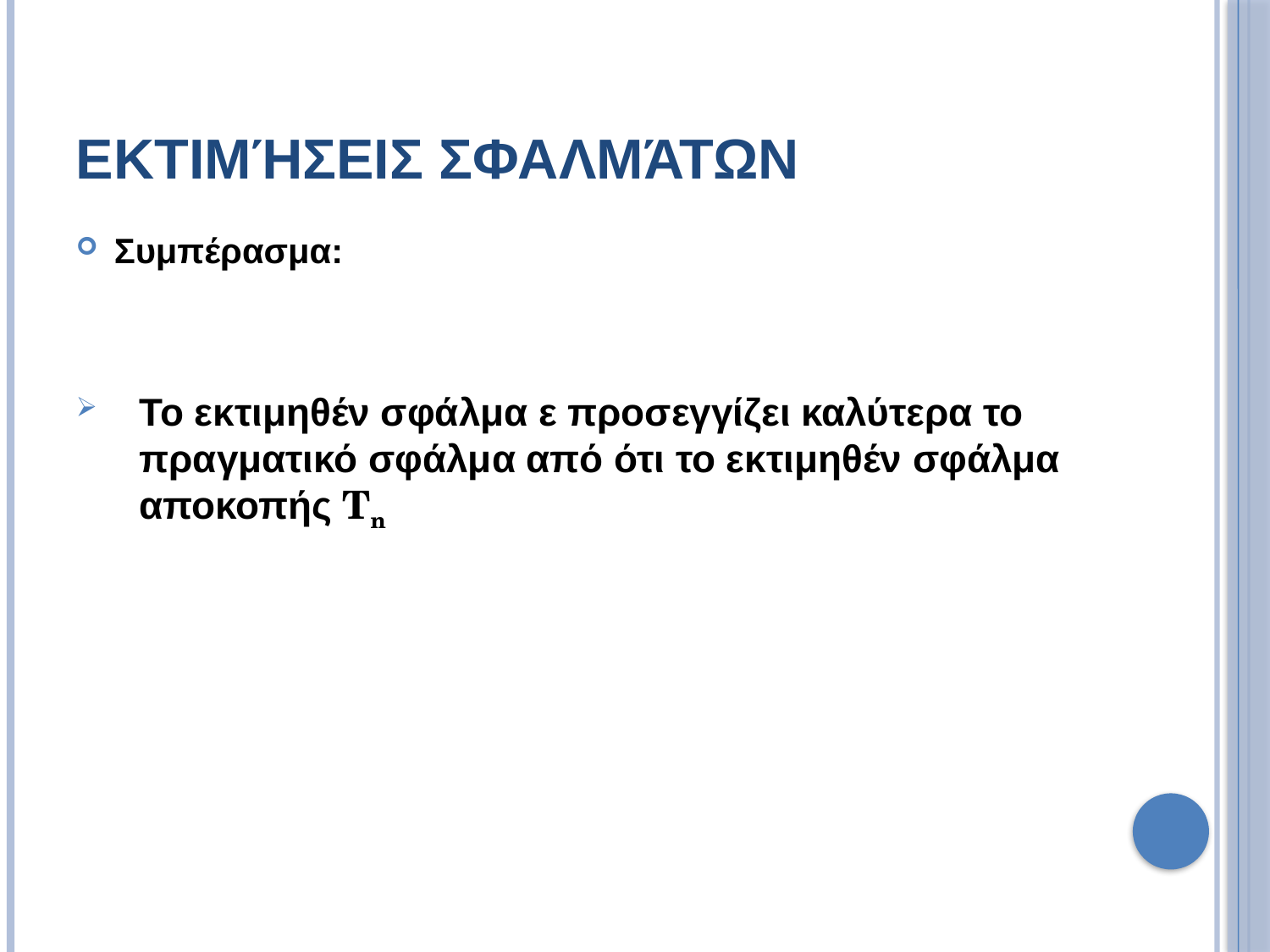

# Εκτιμήσεις Σφαλμάτων
Συμπέρασμα:

Το εκτιμηθέν σφάλμα ε προσεγγίζει καλύτερα το πραγματικό σφάλμα από ότι το εκτιμηθέν σφάλμα αποκοπής Tn